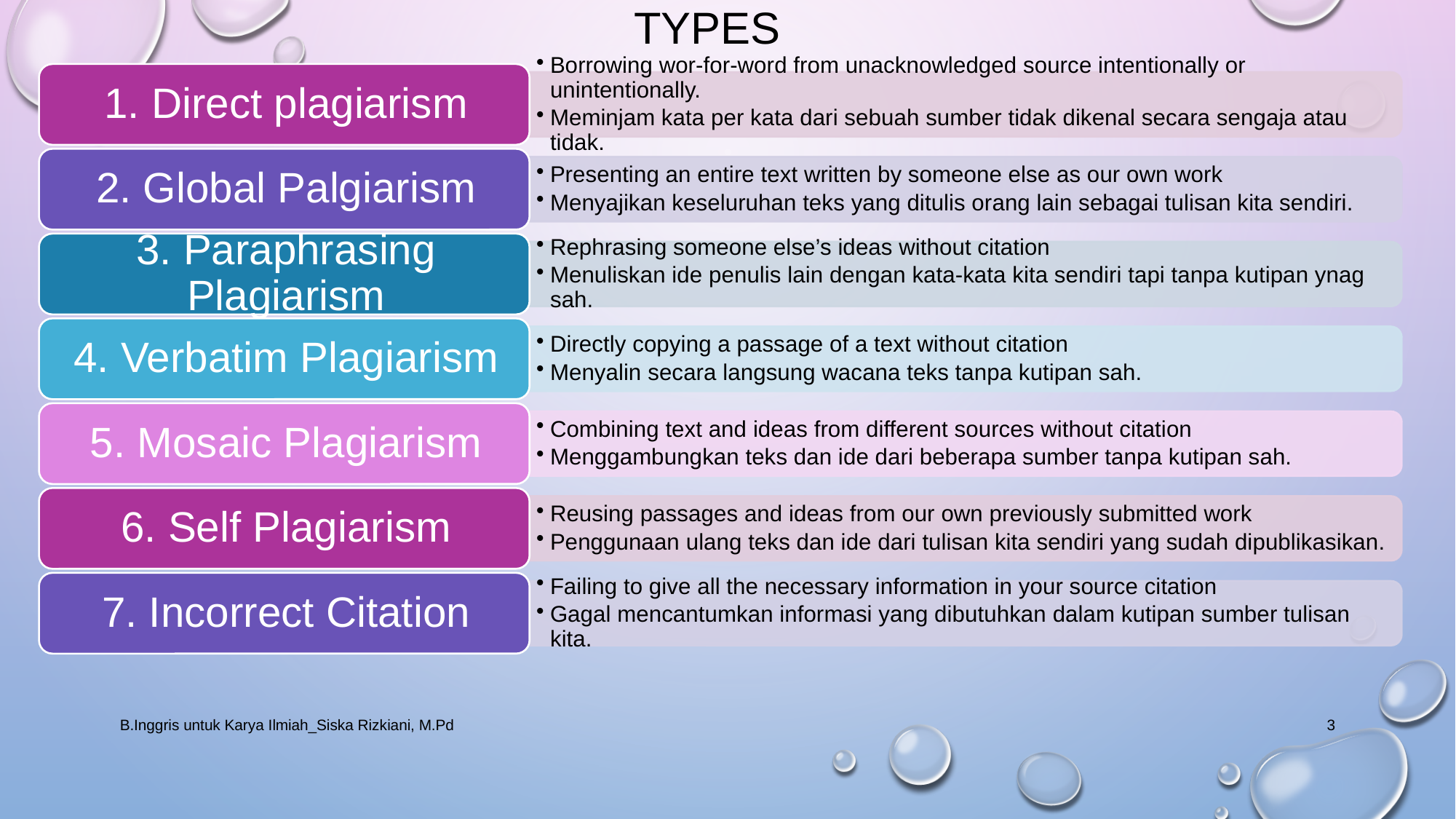

# Types
Borrowing wor-for-word from unacknowledged source intentionally or unintentionally.
Meminjam kata per kata dari sebuah sumber tidak dikenal secara sengaja atau tidak.
1. Direct plagiarism
Presenting an entire text written by someone else as our own work
Menyajikan keseluruhan teks yang ditulis orang lain sebagai tulisan kita sendiri.
2. Global Palgiarism
Rephrasing someone else’s ideas without citation
Menuliskan ide penulis lain dengan kata-kata kita sendiri tapi tanpa kutipan ynag sah.
3. Paraphrasing Plagiarism
Directly copying a passage of a text without citation
Menyalin secara langsung wacana teks tanpa kutipan sah.
4. Verbatim Plagiarism
Combining text and ideas from different sources without citation
Menggambungkan teks dan ide dari beberapa sumber tanpa kutipan sah.
5. Mosaic Plagiarism
Reusing passages and ideas from our own previously submitted work
Penggunaan ulang teks dan ide dari tulisan kita sendiri yang sudah dipublikasikan.
6. Self Plagiarism
Failing to give all the necessary information in your source citation
Gagal mencantumkan informasi yang dibutuhkan dalam kutipan sumber tulisan kita.
7. Incorrect Citation
B.Inggris untuk Karya Ilmiah_Siska Rizkiani, M.Pd
3